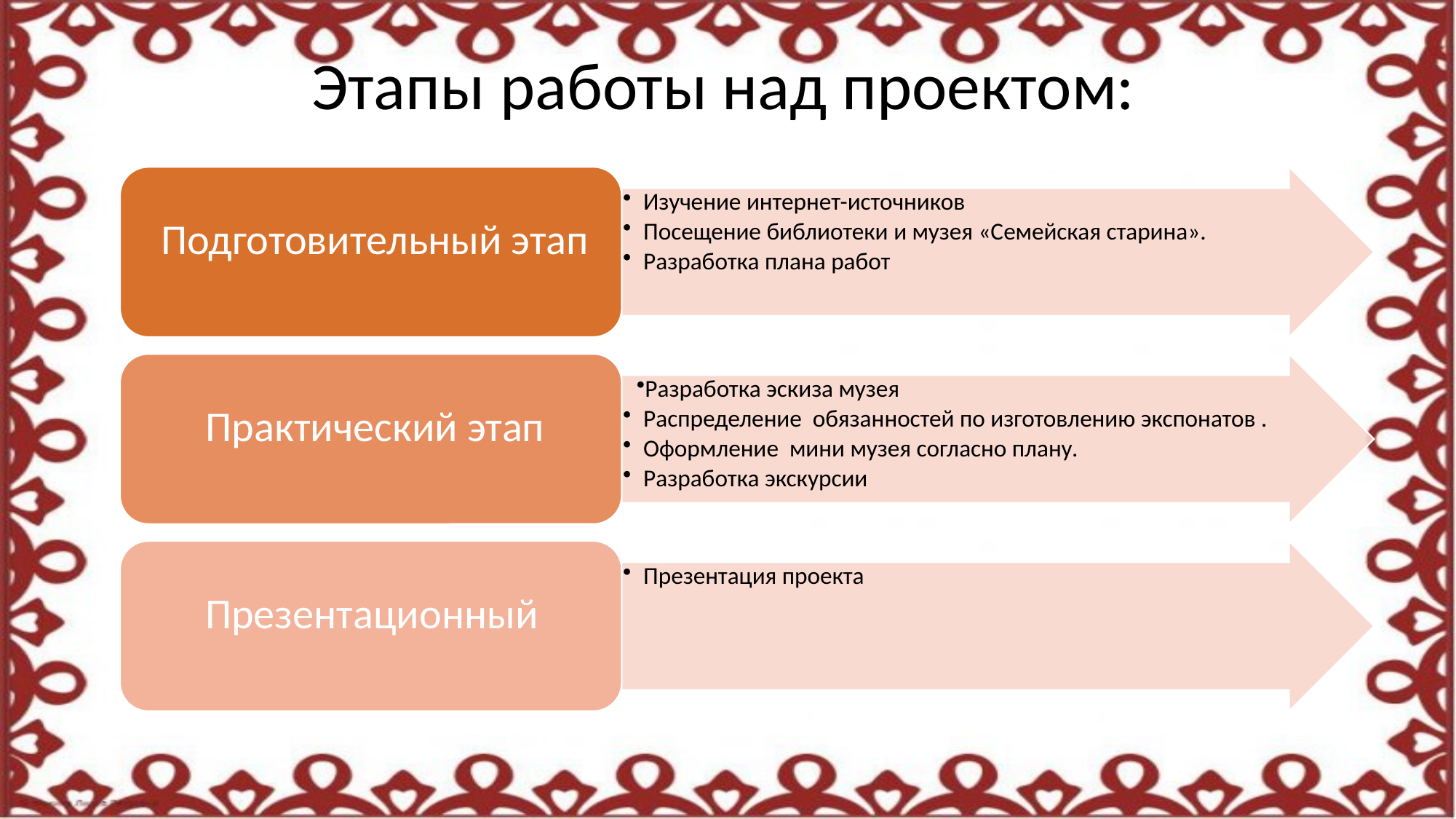

# Этапы работы над проектом:

Изучение интернет-источников
Посещение библиотеки и музея «Семейская старина».
Разработка плана работ
Подготовительный этап

Разработка эскиза музея
Распределение  обязанностей по изготовлению экспонатов .
Оформление  мини музея согласно плану.
Разработка экскурсии
Практический этап

Презентация проекта
Презентационный